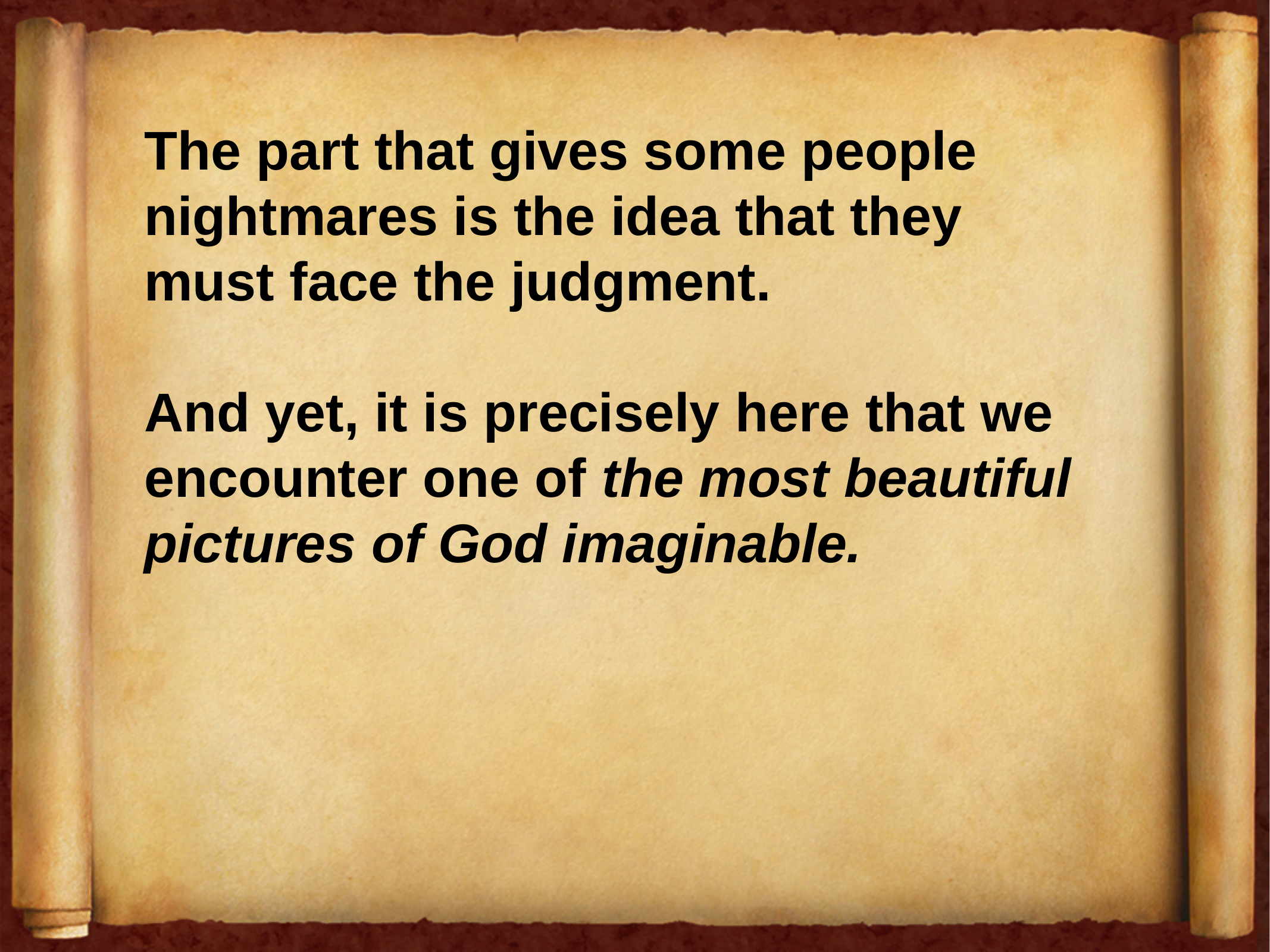

The part that gives some people nightmares is the idea that they must face the judgment.

And yet, it is precisely here that we encounter one of the most beautiful pictures of God imaginable.